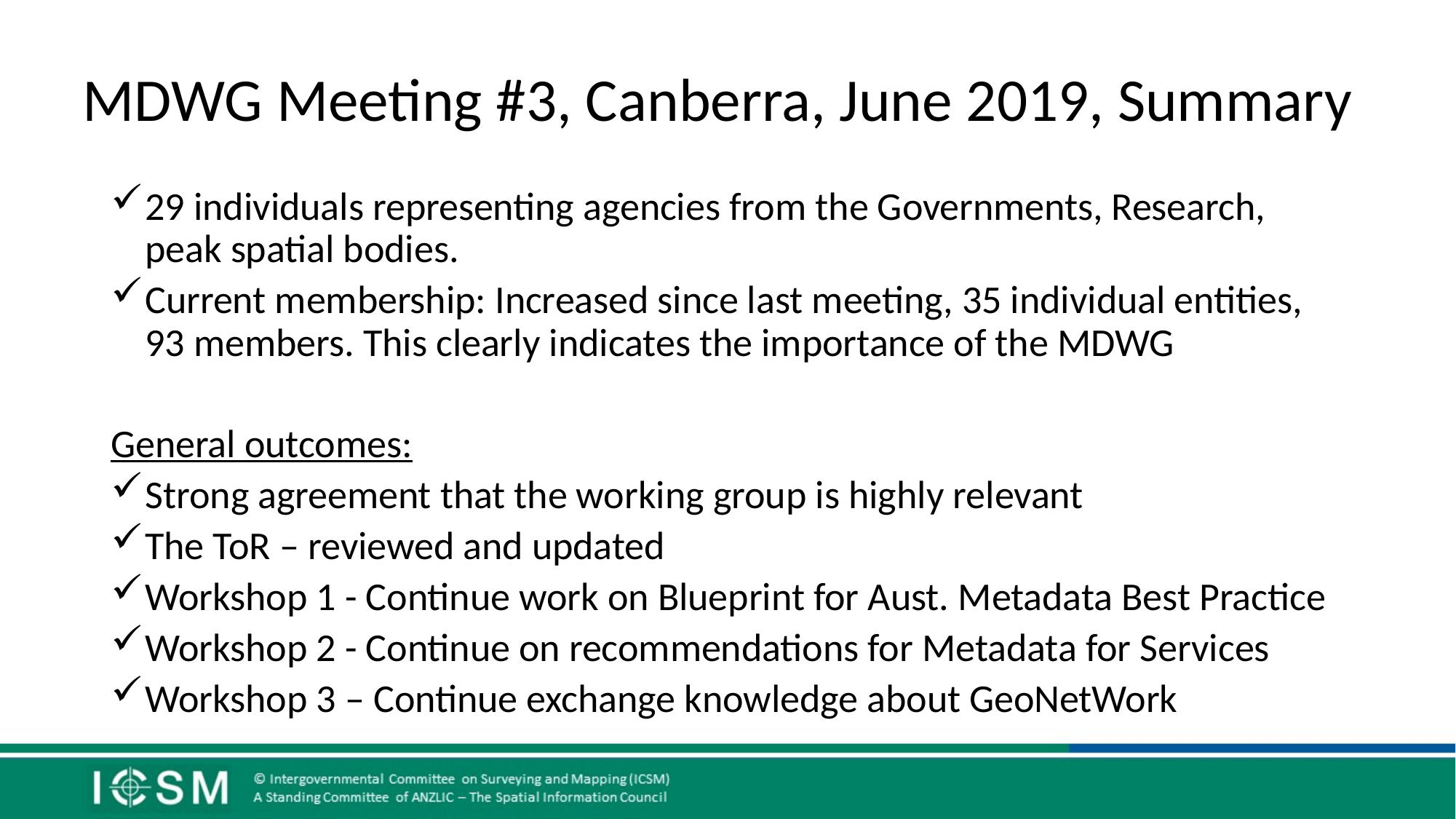

# MDWG Meeting #3, Canberra, June 2019, Summary
29 individuals representing agencies from the Governments, Research, peak spatial bodies.
Current membership: Increased since last meeting, 35 individual entities, 93 members. This clearly indicates the importance of the MDWG

General outcomes:
Strong agreement that the working group is highly relevant
The ToR – reviewed and updated
Workshop 1 - Continue work on Blueprint for Aust. Metadata Best Practice
Workshop 2 - Continue on recommendations for Metadata for Services
Workshop 3 – Continue exchange knowledge about GeoNetWork